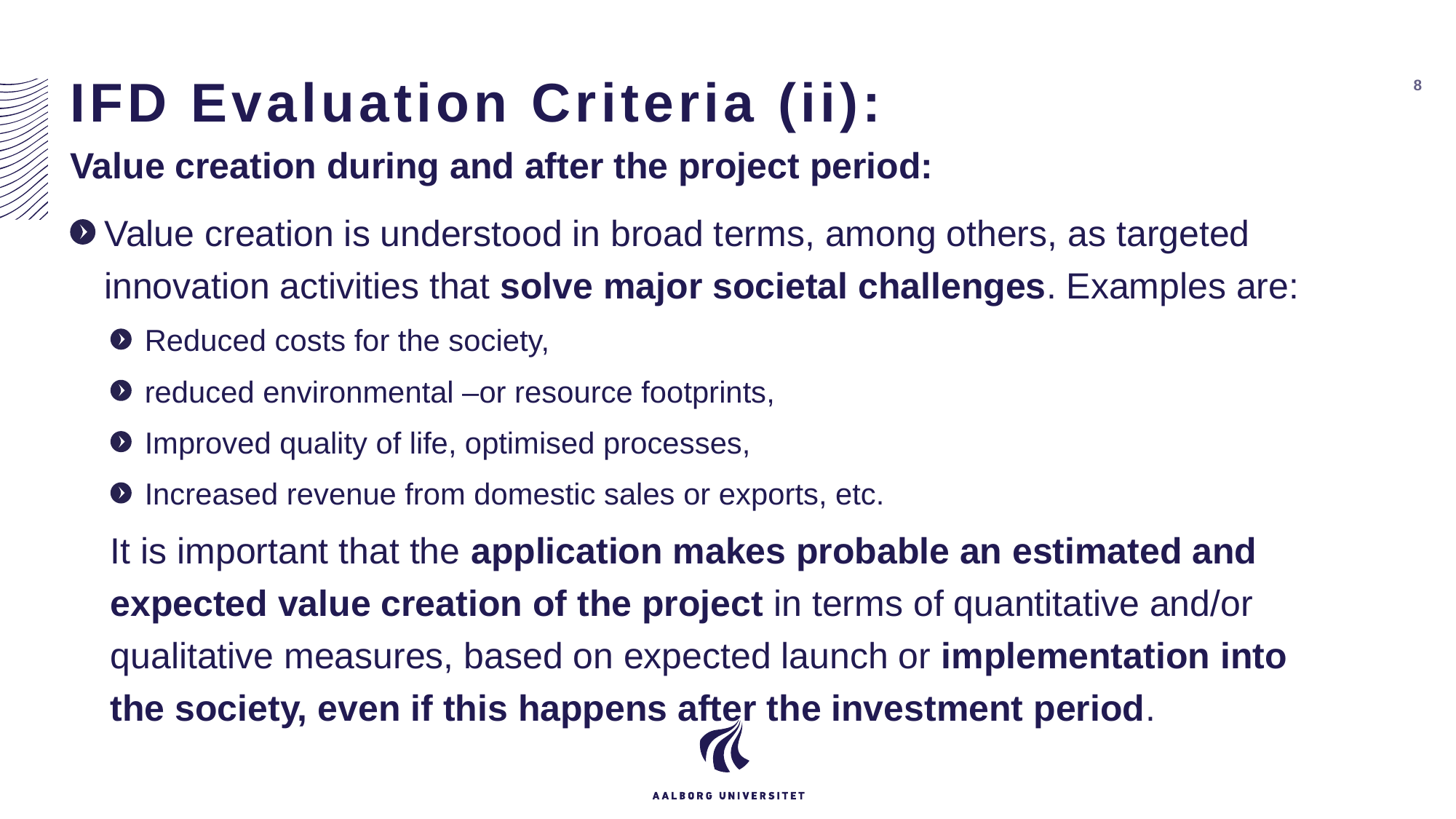

# IFD Evaluation Criteria (ii):
8
Value creation during and after the project period:
Value creation is understood in broad terms, among others, as targeted innovation activities that solve major societal challenges. Examples are:
Reduced costs for the society,
reduced environmental –or resource footprints,
Improved quality of life, optimised processes,
Increased revenue from domestic sales or exports, etc.
It is important that the application makes probable an estimated and expected value creation of the project in terms of quantitative and/or qualitative measures, based on expected launch or implementation into the society, even if this happens after the investment period.